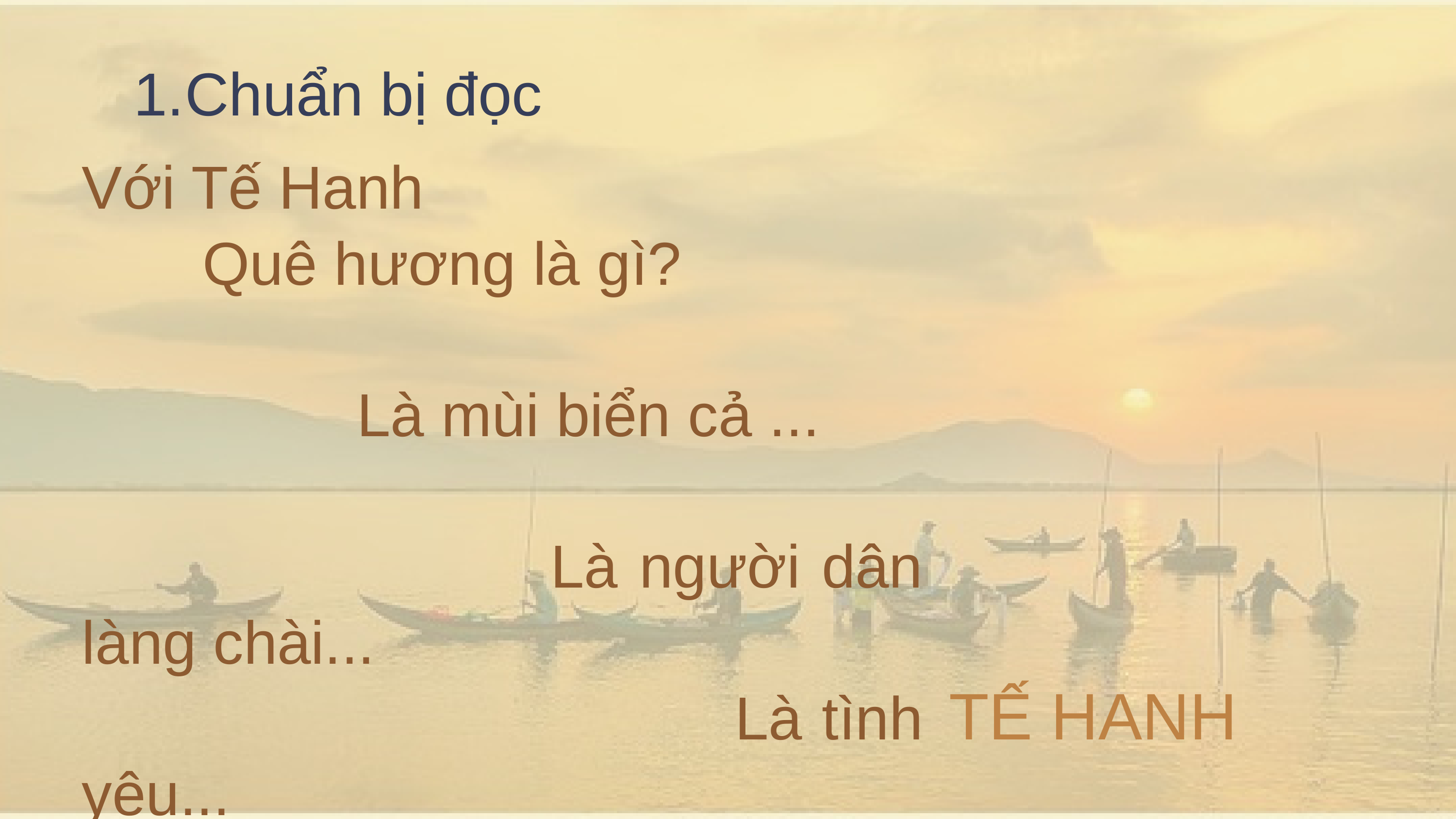

Chuẩn bị đọc
Với Tế Hanh
       Quê hương là gì?
                Là mùi biển cả ...
                      Là người dân làng chài...
                                 Là tình yêu...
                                           Là...
TẾ HANH